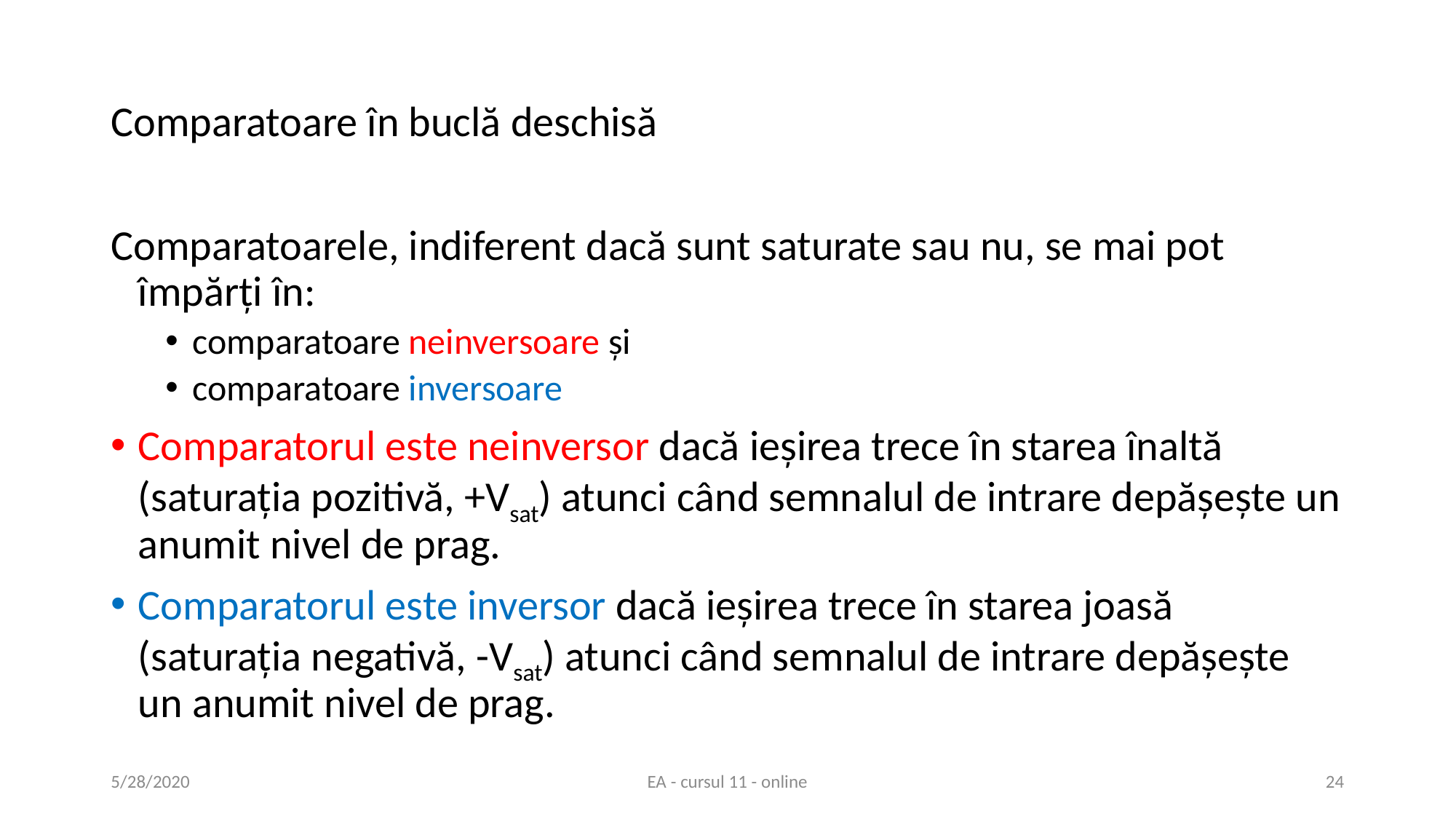

# Comparatoare în buclă deschisă
Comparatoarele, indiferent dacă sunt saturate sau nu, se mai pot împărţi în:
comparatoare neinversoare şi
comparatoare inversoare
Comparatorul este neinversor dacă ieşirea trece în starea înaltă (saturaţia pozitivă, +Vsat) atunci când semnalul de intrare depăşeşte un anumit nivel de prag.
Comparatorul este inversor dacă ieşirea trece în starea joasă (saturaţia negativă, -Vsat) atunci când semnalul de intrare depăşeşte un anumit nivel de prag.
5/28/2020
EA - cursul 11 - online
24